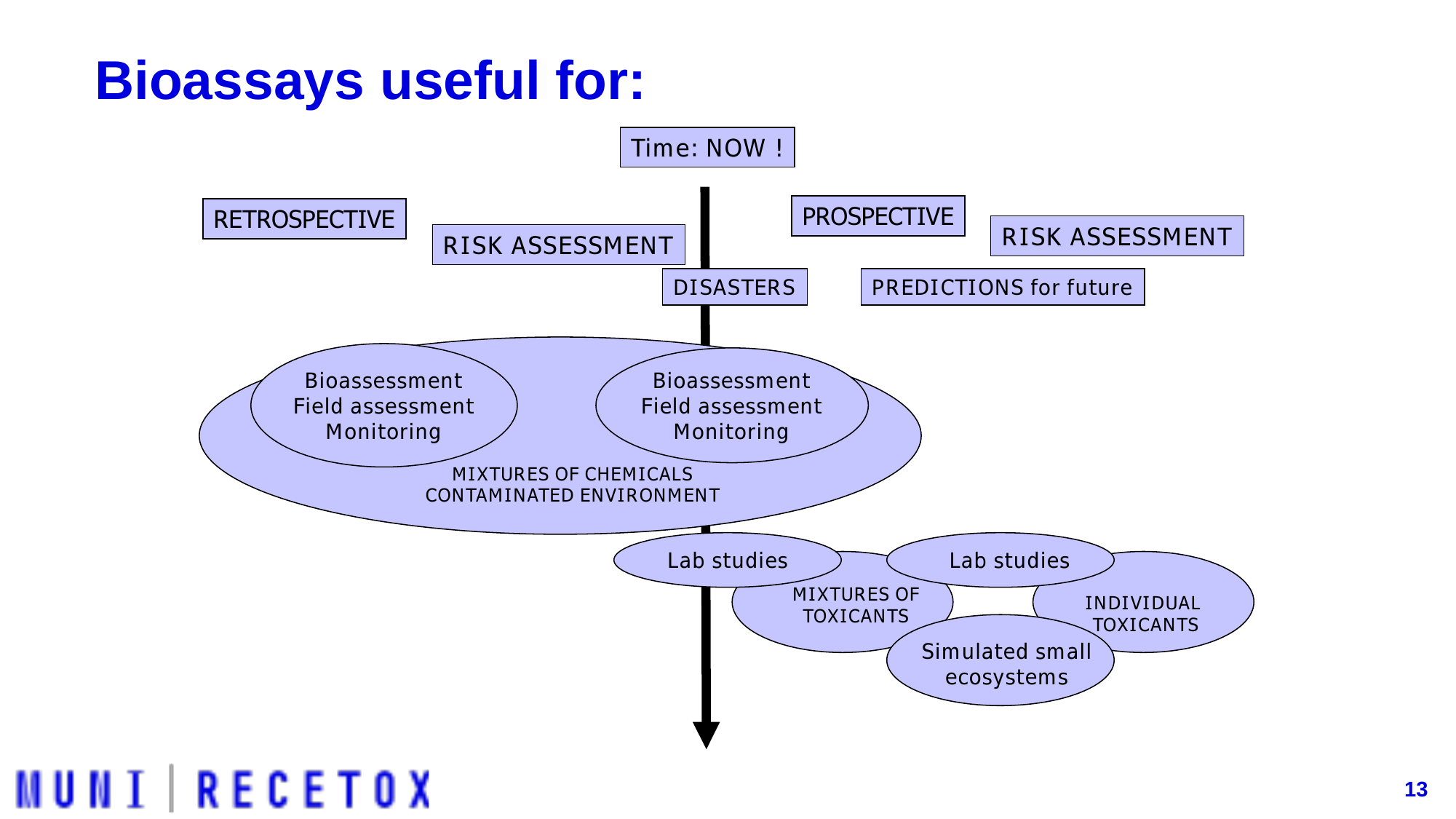

# Bioassays useful for:
Time: NOW !

PROSPECTIVE
RETROSPECTIVE
Risk assessment
Risk assessment
DISASTERS
PREDICTIONS for future

Bioassessment
Field assessment
Monitoring
Bioassessment
Field assessment
Monitoring
MIXTURES OF CHEMICALS
CONTAMINATED ENVIRONMENT

Lab studies
Lab studies

MIXTURES OF
TOXICANTS
INDIVIDUAL
TOXICANTS

Simulated small
ecosystems
13